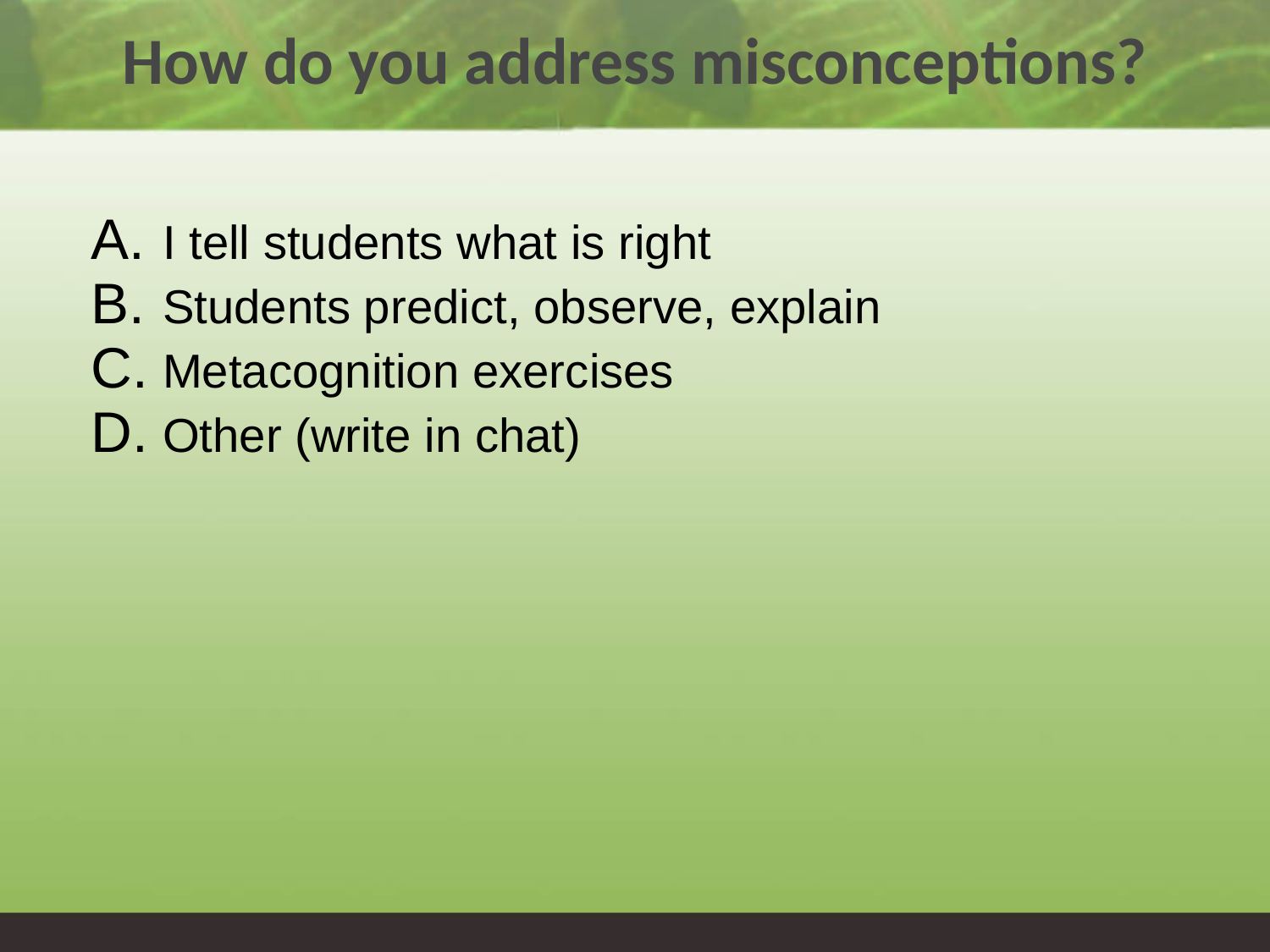

# How do you address misconceptions?
I tell students what is right
Students predict, observe, explain
Metacognition exercises
Other (write in chat)